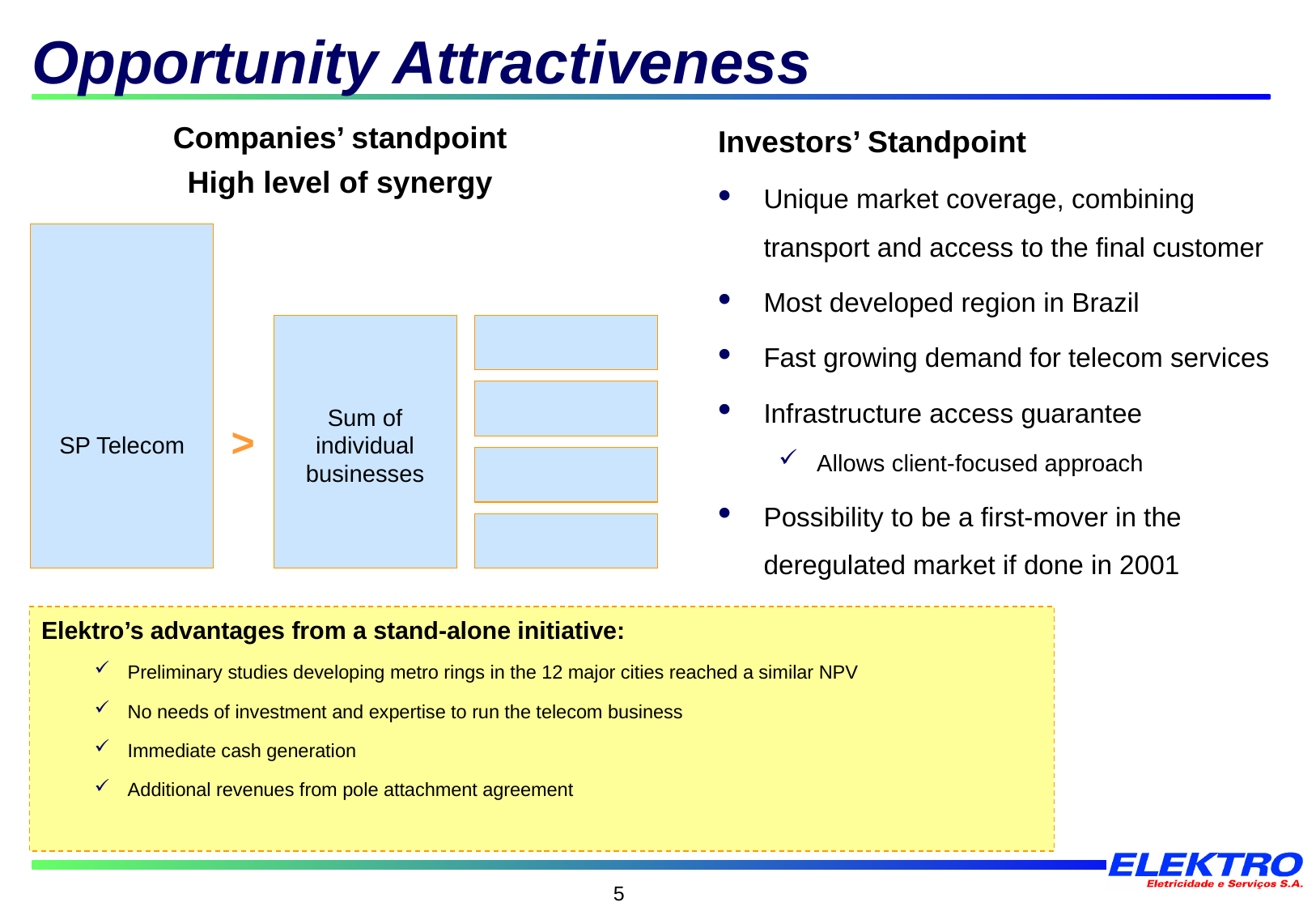

# Opportunity Attractiveness
Investors’ Standpoint
Unique market coverage, combining transport and access to the final customer
Most developed region in Brazil
Fast growing demand for telecom services
Infrastructure access guarantee
Allows client-focused approach
Possibility to be a first-mover in the deregulated market if done in 2001
Companies’ standpoint
High level of synergy

Sum of individual businesses
>
SP Telecom

Elektro’s advantages from a stand-alone initiative:
Preliminary studies developing metro rings in the 12 major cities reached a similar NPV
No needs of investment and expertise to run the telecom business
Immediate cash generation
Additional revenues from pole attachment agreement